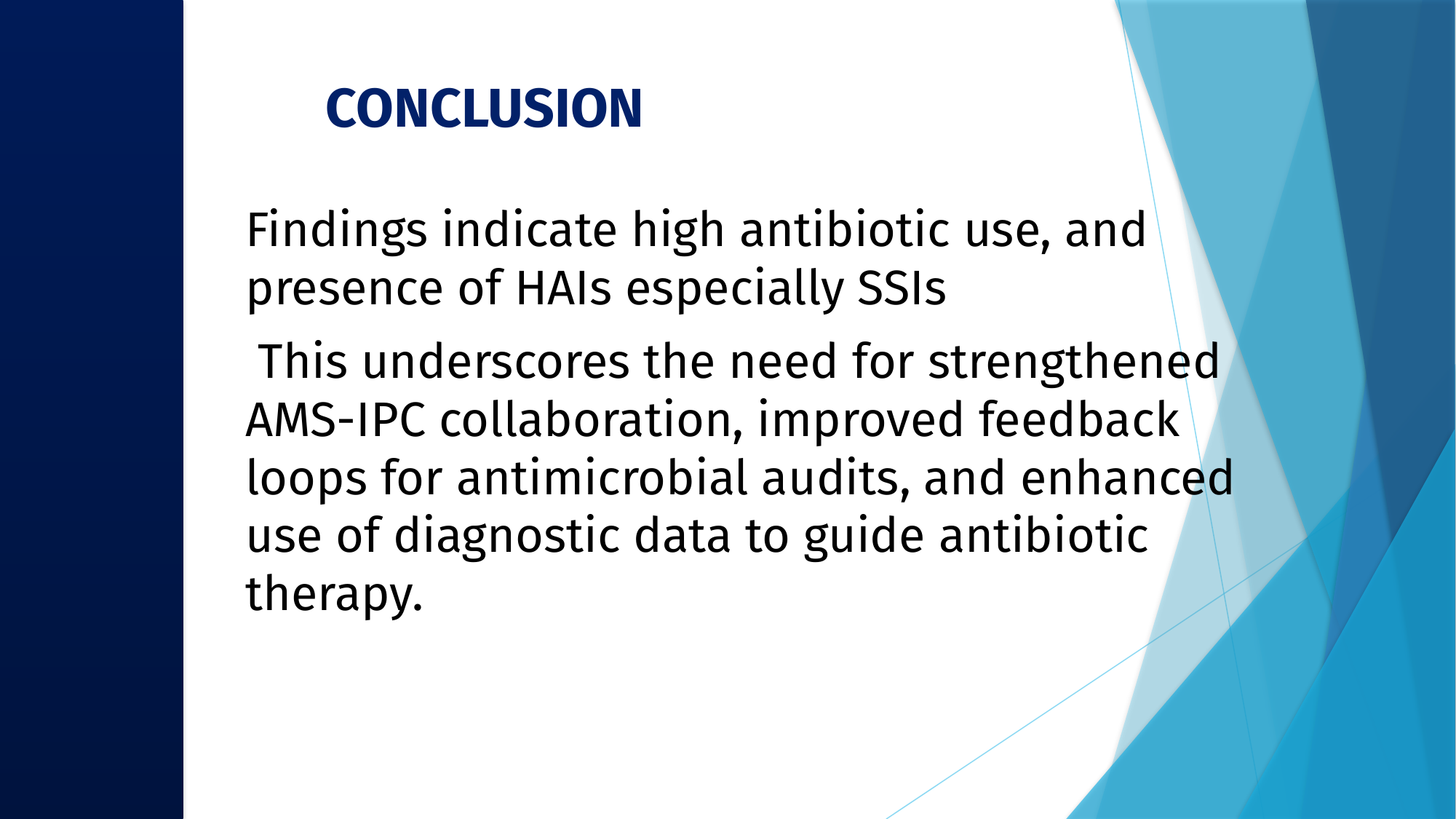

# CONCLUSION
Findings indicate high antibiotic use, and presence of HAIs especially SSIs
 This underscores the need for strengthened AMS-IPC collaboration, improved feedback loops for antimicrobial audits, and enhanced use of diagnostic data to guide antibiotic therapy.